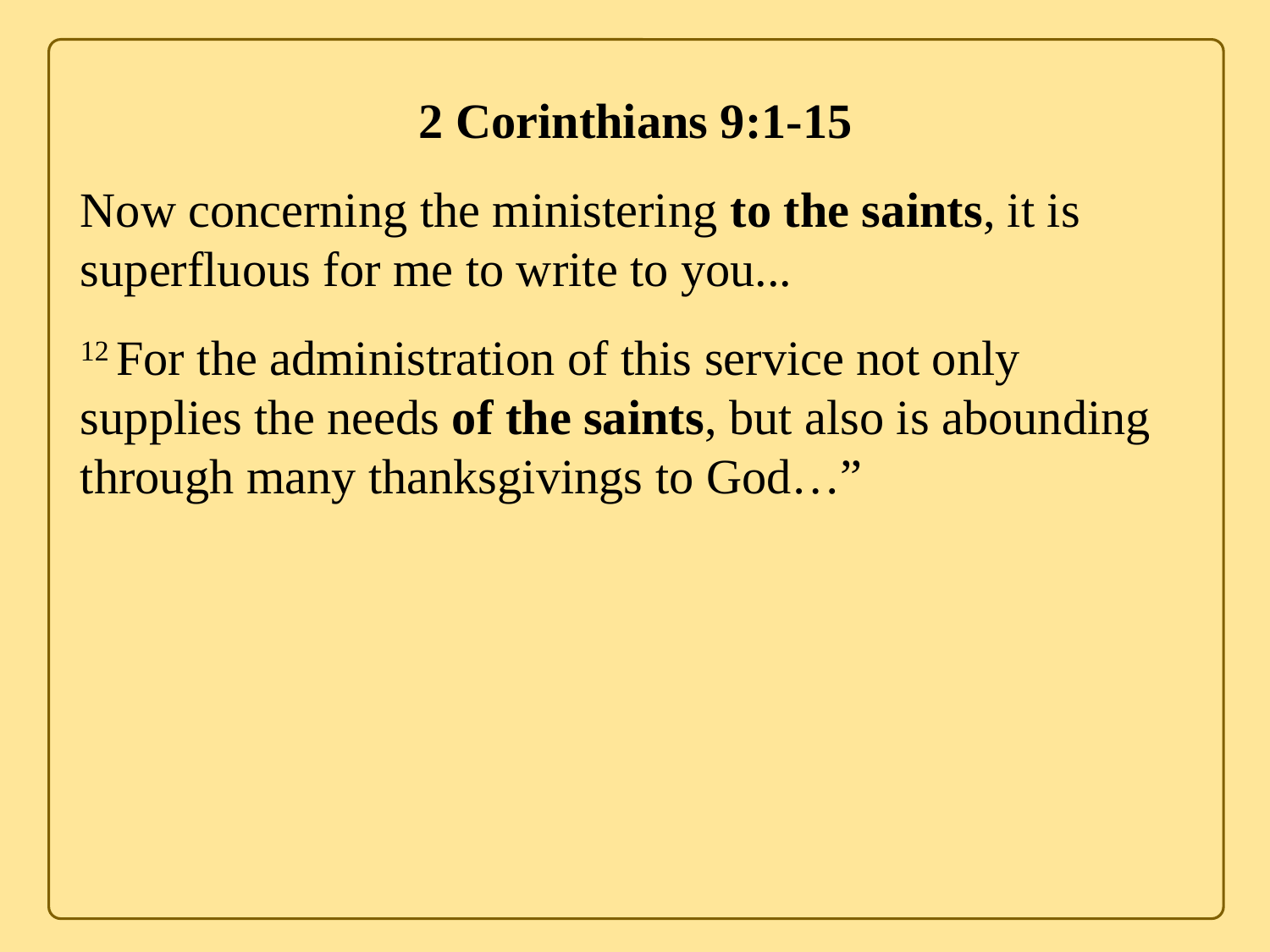

2 Corinthians 9:1-15

Now concerning the ministering to the saints, it is superfluous for me to write to you...

12 For the administration of this service not only supplies the needs of the saints, but also is abounding through many thanksgivings to God…”